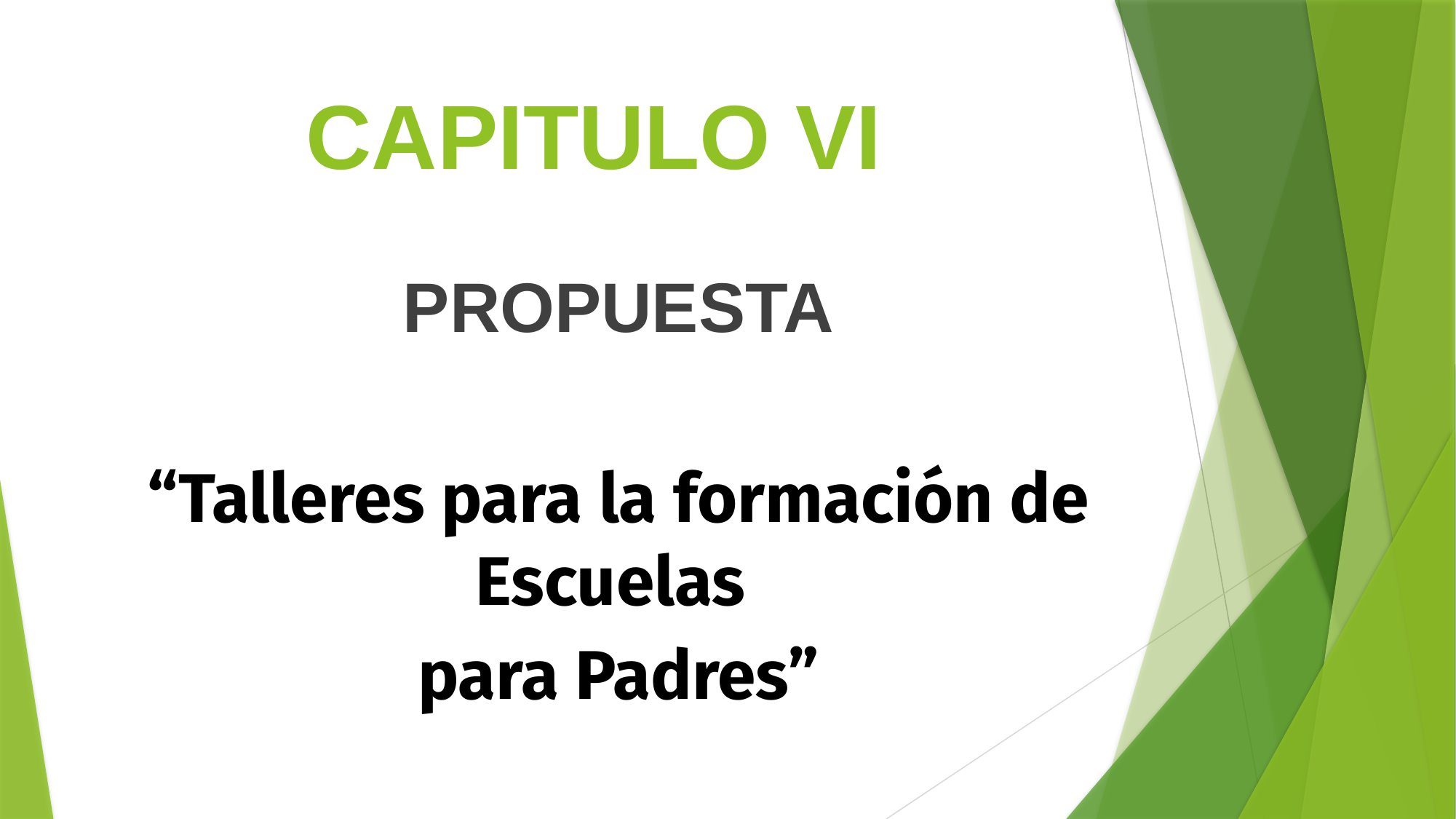

# CAPITULO VI
PROPUESTA

“Talleres para la formación de Escuelas
para Padres”